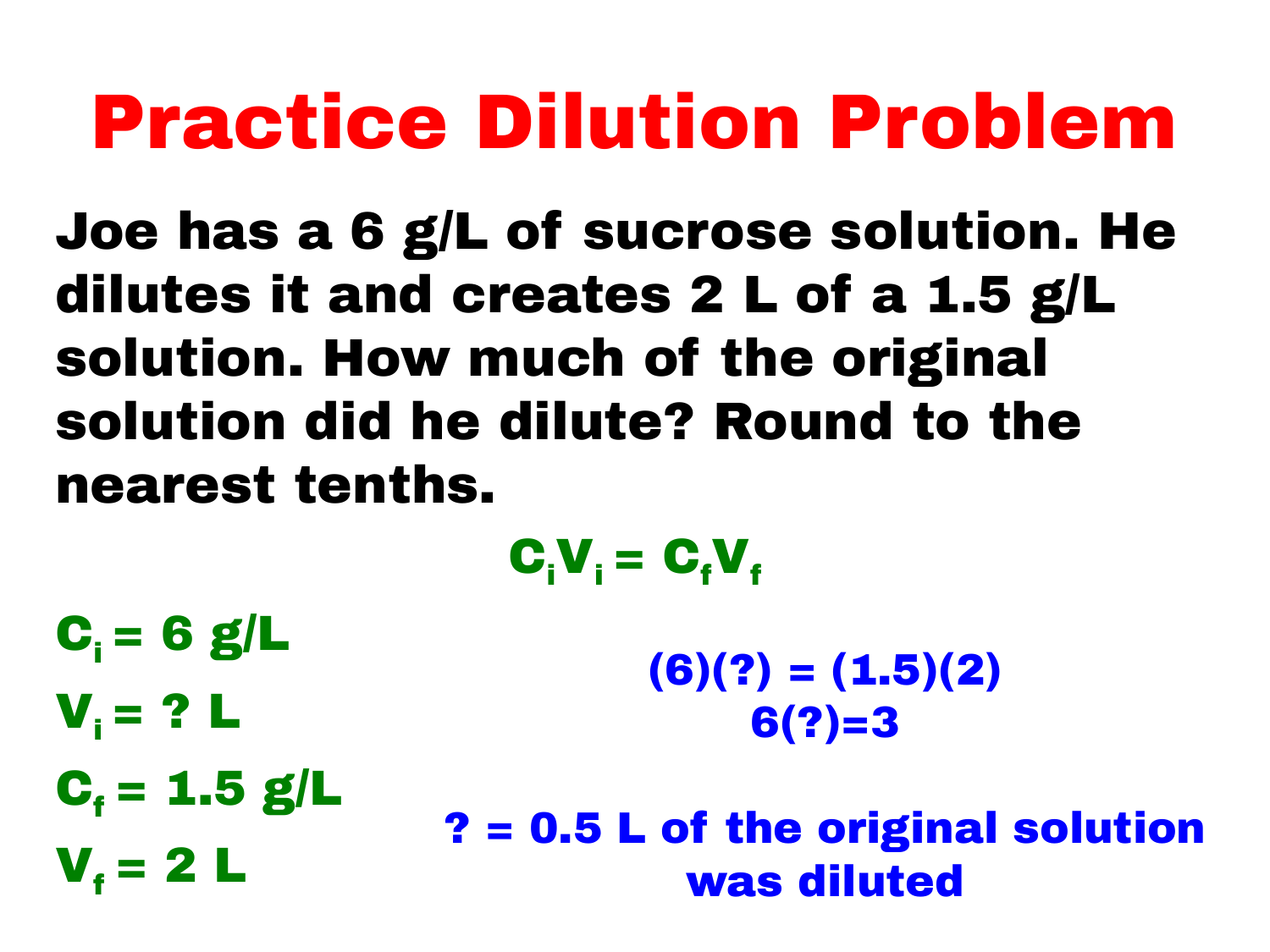

# Practice Dilution Problem
Joe has a 6 g/L of sucrose solution. He dilutes it and creates 2 L of a 1.5 g/L solution. How much of the original solution did he dilute? Round to the nearest tenths.
CiVi = CfVf
Ci = 6 g/L
Vi = ? L
Cf = 1.5 g/L
Vf = 2 L

(6)(?) = (1.5)(2)
6(?)=3

? = 0.5 L of the original solution was diluted